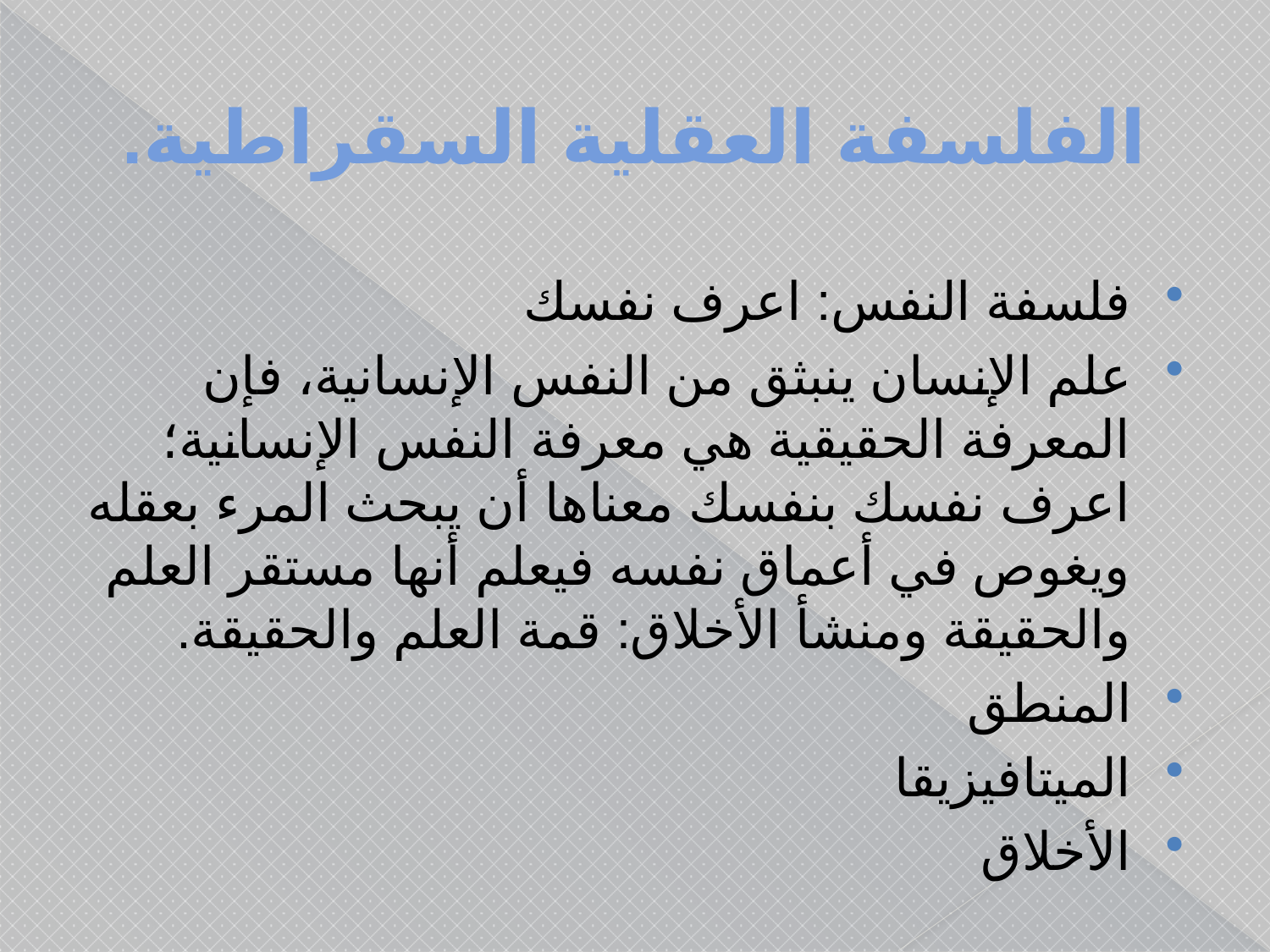

# الفلسفة العقلية السقراطية.
فلسفة النفس: اعرف نفسك
علم الإنسان ينبثق من النفس الإنسانية، فإن المعرفة الحقيقية هي معرفة النفس الإنسانية؛ اعرف نفسك بنفسك معناها أن يبحث المرء بعقله ويغوص في أعماق نفسه فيعلم أنها مستقر العلم والحقيقة ومنشأ الأخلاق: قمة العلم والحقيقة.
المنطق
الميتافيزيقا
الأخلاق